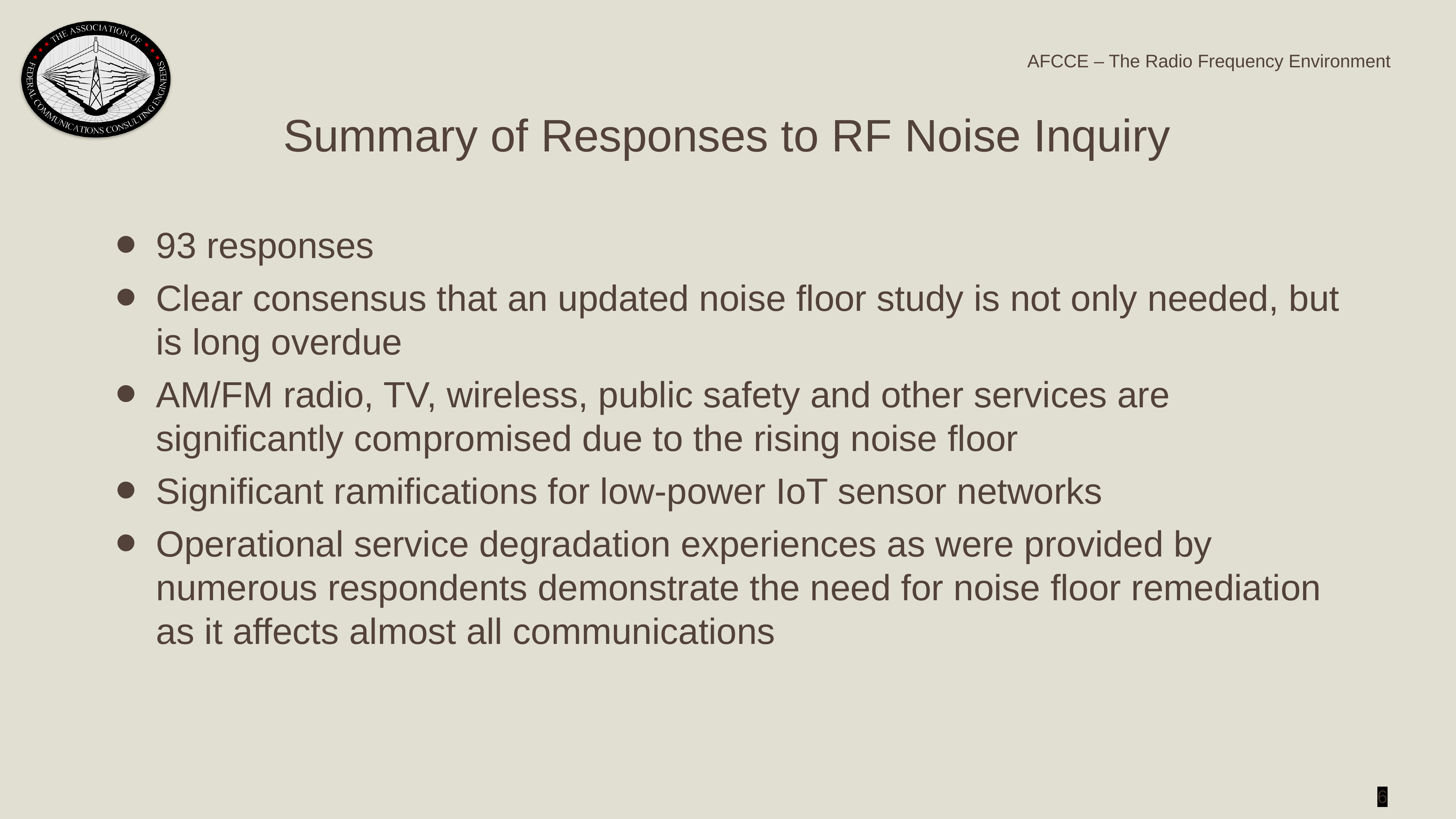

Summary of Responses to RF Noise Inquiry
93 responses
Clear consensus that an updated noise floor study is not only needed, but is long overdue
AM/FM radio, TV, wireless, public safety and other services are significantly compromised due to the rising noise floor
Significant ramifications for low-power IoT sensor networks
Operational service degradation experiences as were provided by numerous respondents demonstrate the need for noise floor remediation as it affects almost all communications
6